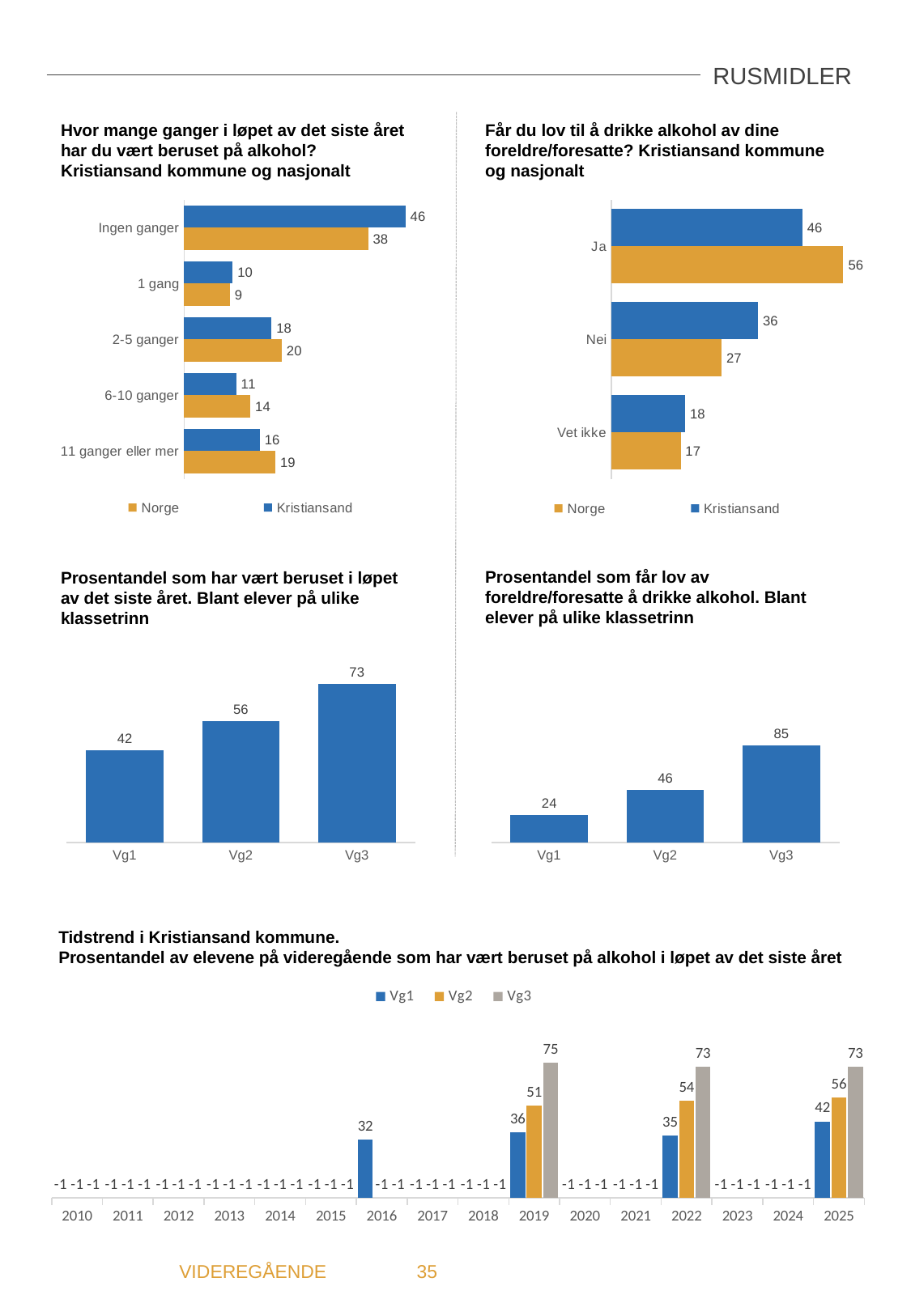

RUSMIDLER
Får du lov til å drikke alkohol av dine foreldre/foresatte? Kristiansand kommune og nasjonalt
Hvor mange ganger i løpet av det siste året har du vært beruset på alkohol? Kristiansand kommune og nasjonalt

### Chart

| Category | Kristiansand | Norge |
|---|---|---|
| Ingen ganger | 45.63 | 37.95 |
| 1 gang | 10.01 | 9.43 |
| 2-5 ganger | 18.04 | 20.13 |
| 6-10 ganger | 10.72 | 13.66 |
| 11 ganger eller mer | 15.61 | 18.83 |

### Chart

| Category | Kristiansand | Norge |
|---|---|---|
| Ja | 46.4 | 56.34 |
| Nei | 35.66 | 26.81 |
| Vet ikke | 17.94 | 16.85 |
Prosentandel som får lov av foreldre/foresatte å drikke alkohol. Blant elever på ulike klassetrinn
Prosentandel som har vært beruset i løpet av det siste året. Blant elever på ulike klassetrinn

### Chart

| Category | Får lov av foreldre å drikke |
|---|---|
| Vg1 | 23.7 |
| Vg2 | 45.63 |
| Vg3 | 84.56 |

### Chart

| Category | Har vært beruset på alkohol siste år |
|---|---|
| Vg1 | 42.39 |
| Vg2 | 55.67 |
| Vg3 | 72.89 |
Tidstrend i Kristiansand kommune.
Prosentandel av elevene på videregående som har vært beruset på alkohol i løpet av det siste året

### Chart

| Category | Vg1 | Vg2 | Vg3 |
|---|---|---|---|
| 2010 | -1.0 | -1.0 | -1.0 |
| 2011 | -1.0 | -1.0 | -1.0 |
| 2012 | -1.0 | -1.0 | -1.0 |
| 2013 | -1.0 | -1.0 | -1.0 |
| 2014 | -1.0 | -1.0 | -1.0 |
| 2015 | -1.0 | -1.0 | -1.0 |
| 2016 | 32.41 | -1.0 | -1.0 |
| 2017 | -1.0 | -1.0 | -1.0 |
| 2018 | -1.0 | -1.0 | -1.0 |
| 2019 | 36.36 | 51.36 | 75.06 |
| 2020 | -1.0 | -1.0 | -1.0 |
| 2021 | -1.0 | -1.0 | -1.0 |
| 2022 | 34.75 | 54.0 | 72.7 |
| 2023 | -1.0 | -1.0 | -1.0 |
| 2024 | -1.0 | -1.0 | -1.0 |
| 2025 | 42.39 | 55.67 | 72.89 |
	 VIDEREGÅENDE	35